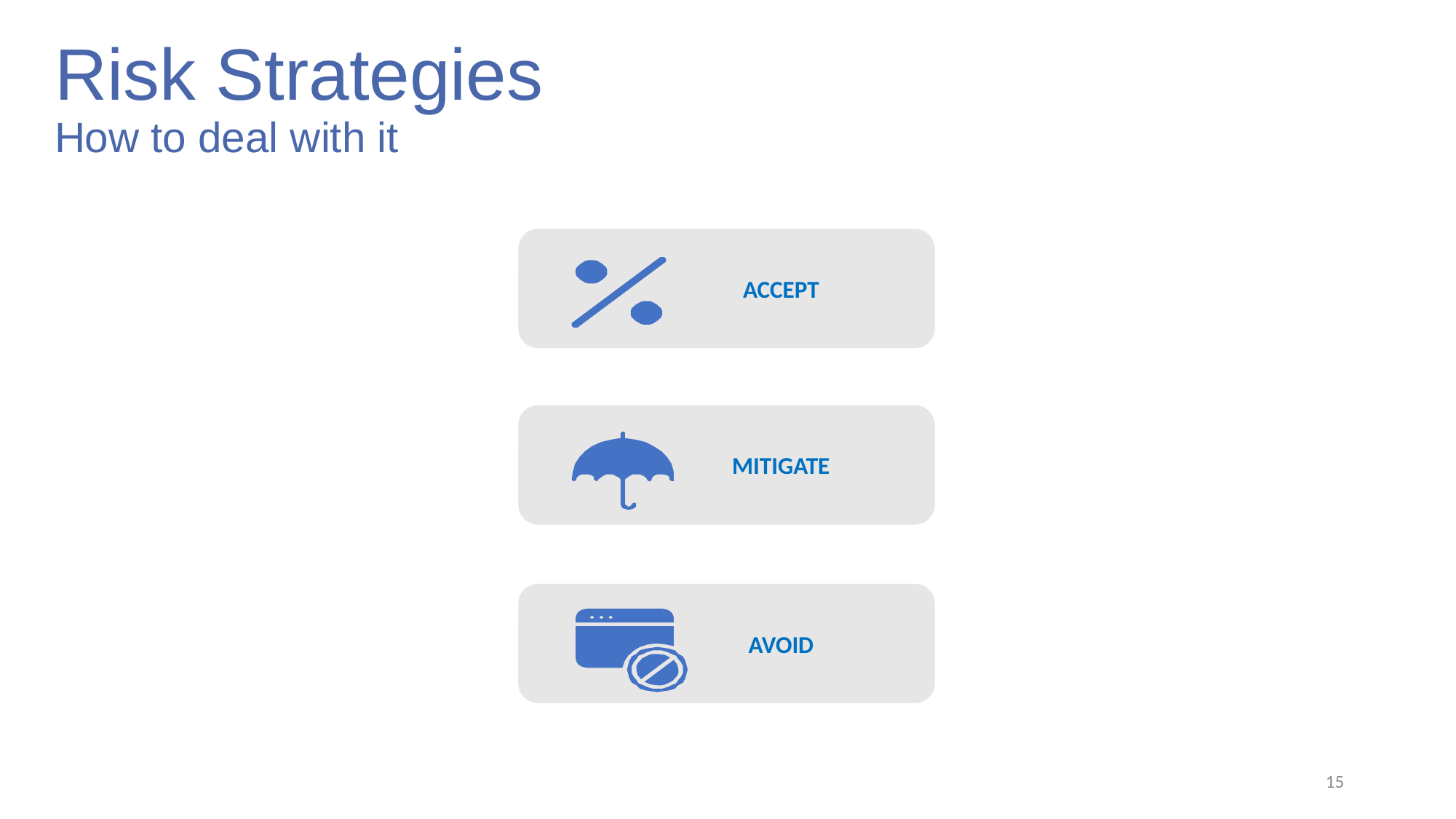

# Risk Strategies How to deal with it
	ACCEPT

	MITIGATE

	AVOID

15